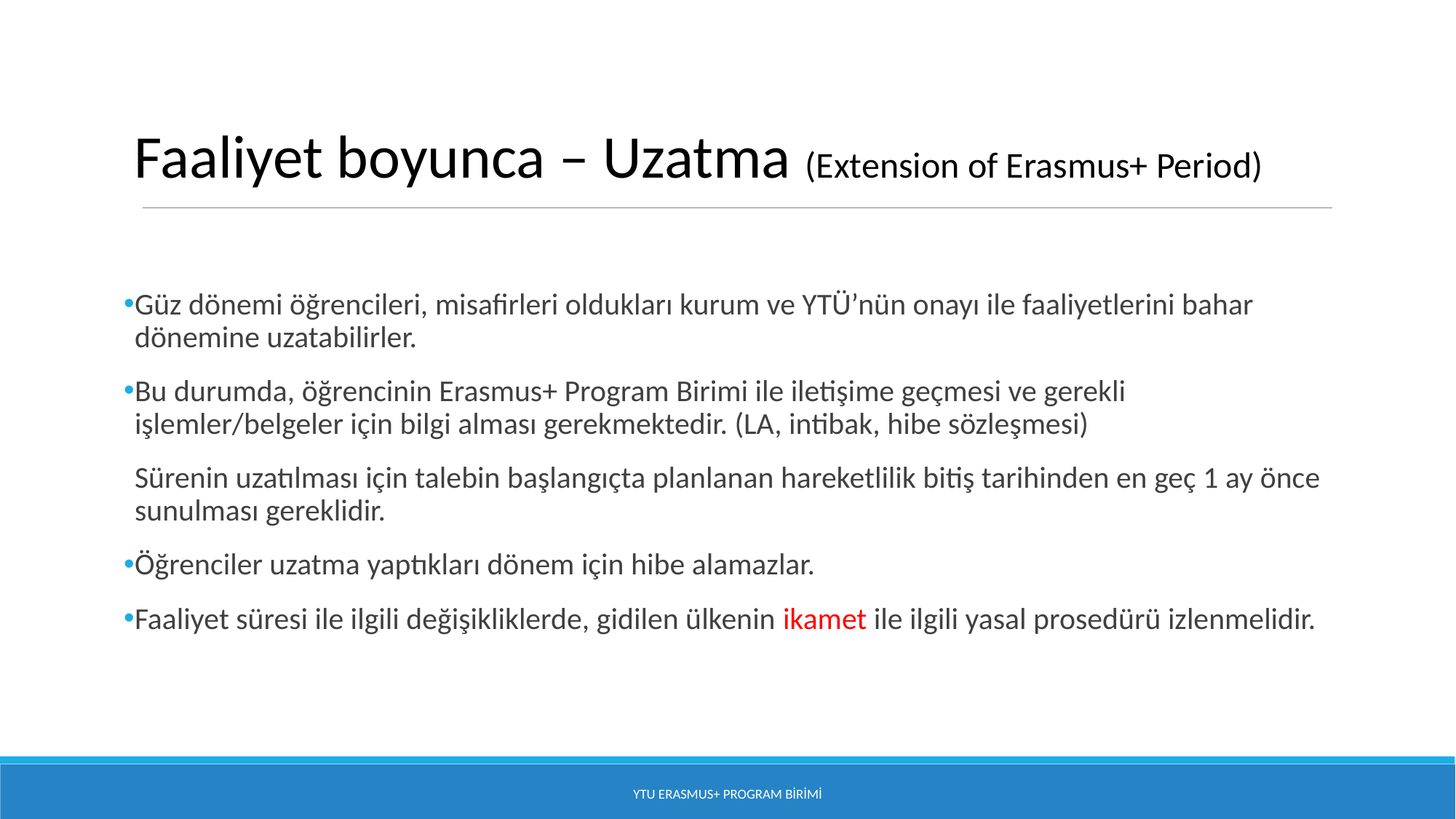

#
Faaliyet boyunca – Uzatma (Extension of Erasmus+ Period)

Güz dönemi öğrencileri, misafirleri oldukları kurum ve YTÜ’nün onayı ile faaliyetlerini bahar dönemine uzatabilirler.
Bu durumda, öğrencinin Erasmus+ Program Birimi ile iletişime geçmesi ve gerekli işlemler/belgeler için bilgi alması gerekmektedir. (LA, intibak, hibe sözleşmesi)
Sürenin uzatılması için talebin başlangıçta planlanan hareketlilik bitiş tarihinden en geç 1 ay önce sunulması gereklidir.
Öğrenciler uzatma yaptıkları dönem için hibe alamazlar.
Faaliyet süresi ile ilgili değişikliklerde, gidilen ülkenin ikamet ile ilgili yasal prosedürü izlenmelidir.

YTU Erasmus+ Program Birimi